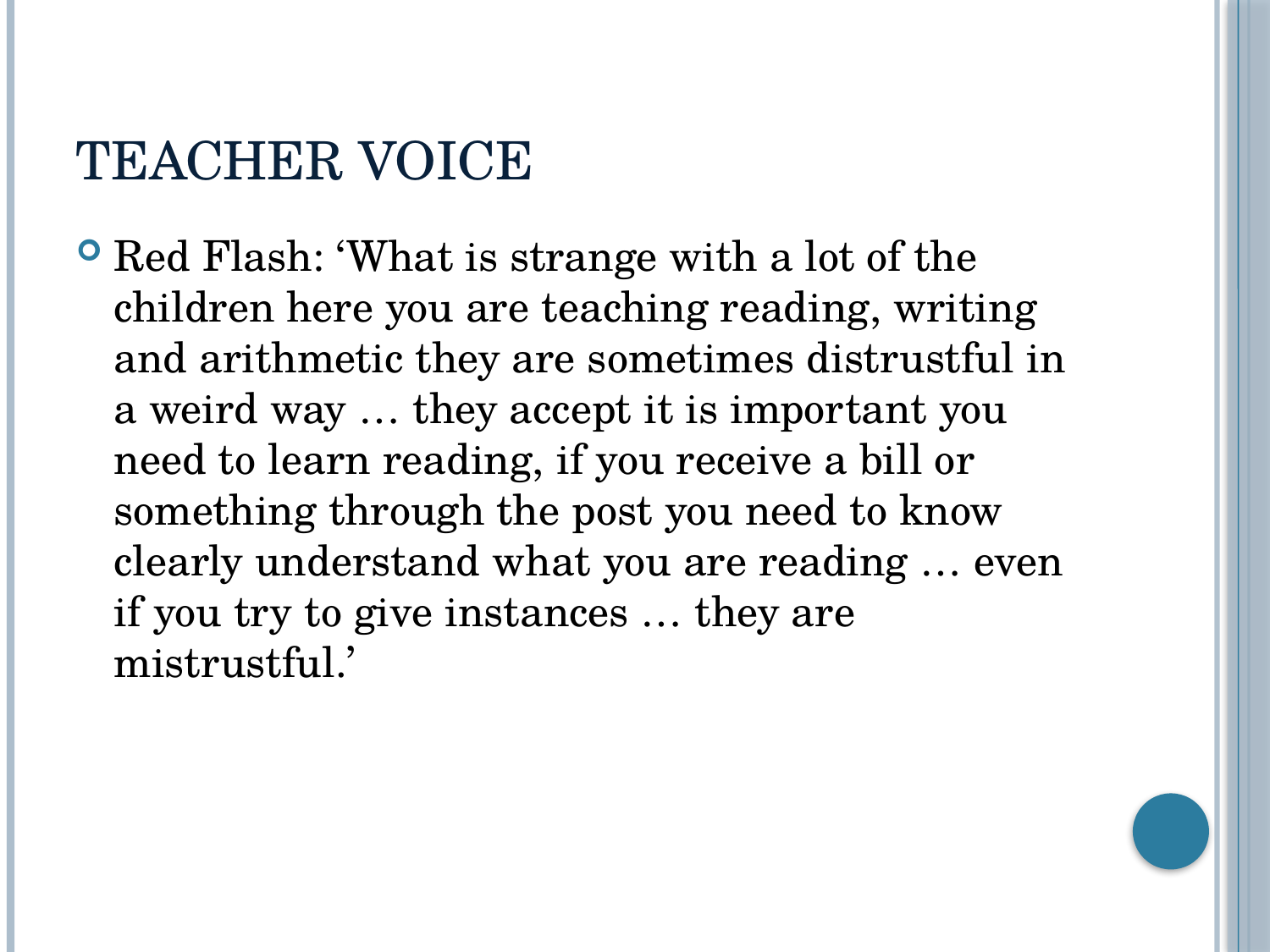

# Teacher Voice
Red Flash: ‘What is strange with a lot of the children here you are teaching reading, writing and arithmetic they are sometimes distrustful in a weird way … they accept it is important you need to learn reading, if you receive a bill or something through the post you need to know clearly understand what you are reading … even if you try to give instances … they are mistrustful.’